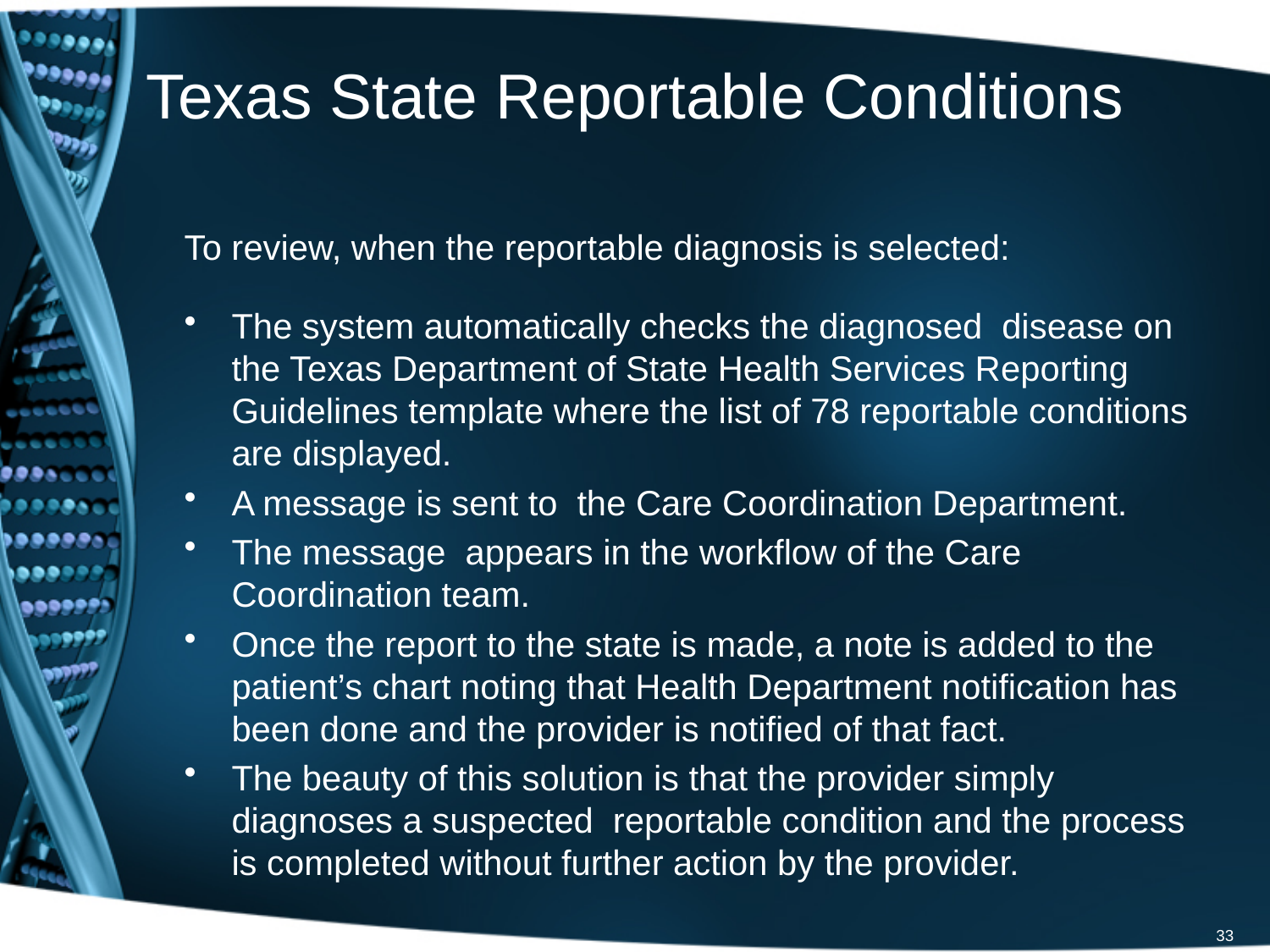

# Texas State Reportable Conditions

To review, when the reportable diagnosis is selected:

The system automatically checks the diagnosed  disease on the Texas Department of State Health Services Reporting Guidelines template where the list of 78 reportable conditions are displayed.
A message is sent to  the Care Coordination Department.
The message  appears in the workflow of the Care Coordination team.
Once the report to the state is made, a note is added to the patient’s chart noting that Health Department notification has been done and the provider is notified of that fact.
The beauty of this solution is that the provider simply diagnoses a suspected  reportable condition and the process is completed without further action by the provider.

33